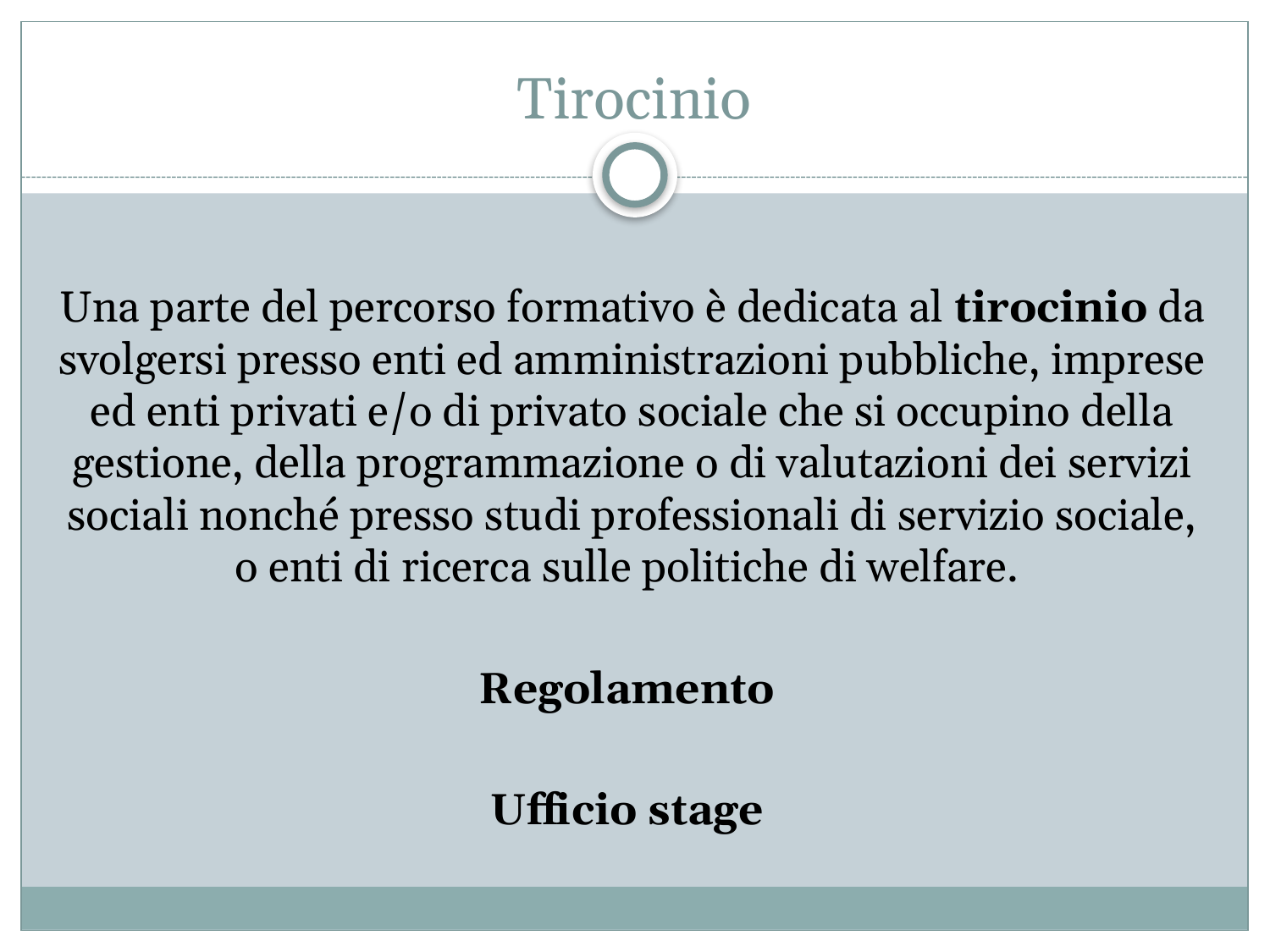

# Tirocinio

Una parte del percorso formativo è dedicata al tirocinio da svolgersi presso enti ed amministrazioni pubbliche, imprese ed enti privati e/o di privato sociale che si occupino della gestione, della programmazione o di valutazioni dei servizi sociali nonché presso studi professionali di servizio sociale, o enti di ricerca sulle politiche di welfare.

Regolamento

Ufficio stage